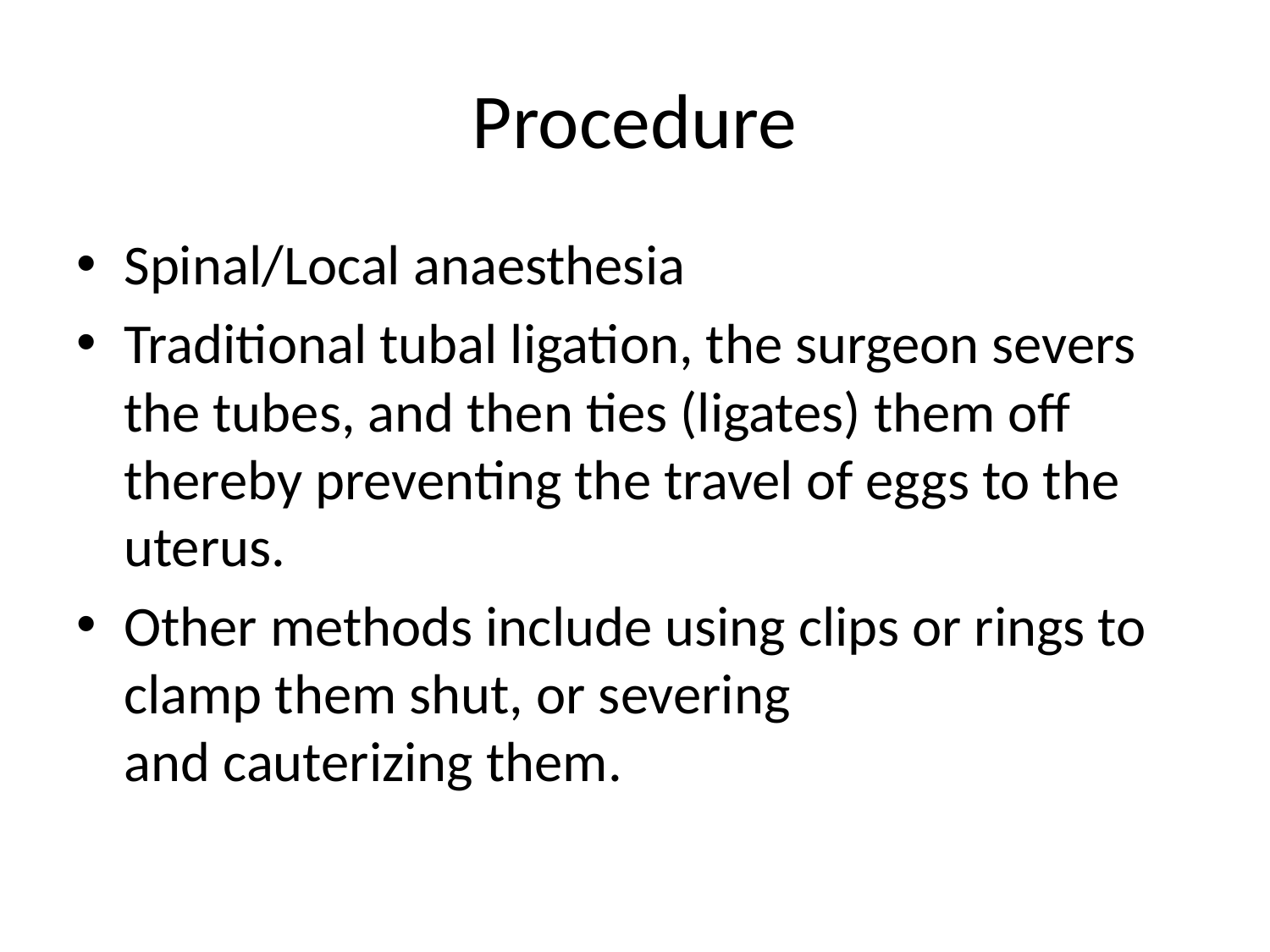

# Procedure
Spinal/Local anaesthesia
Traditional tubal ligation, the surgeon severs the tubes, and then ties (ligates) them off thereby preventing the travel of eggs to the uterus.
Other methods include using clips or rings to clamp them shut, or severing and cauterizing them.